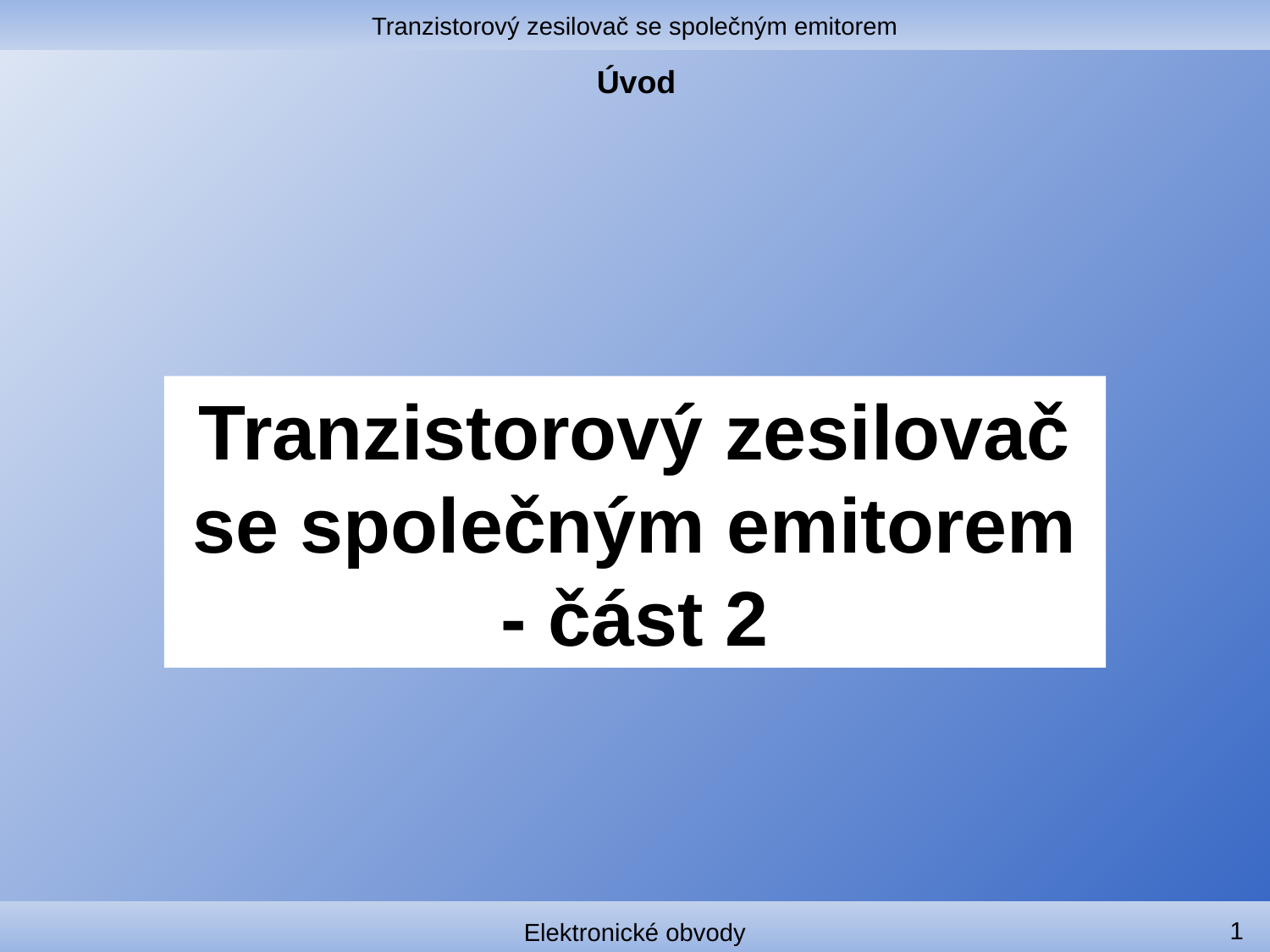

Tranzistorový zesilovač se společným emitorem
# Úvod
Tranzistorový zesilovač se společným emitorem
- část 2
1
Elektronické obvody